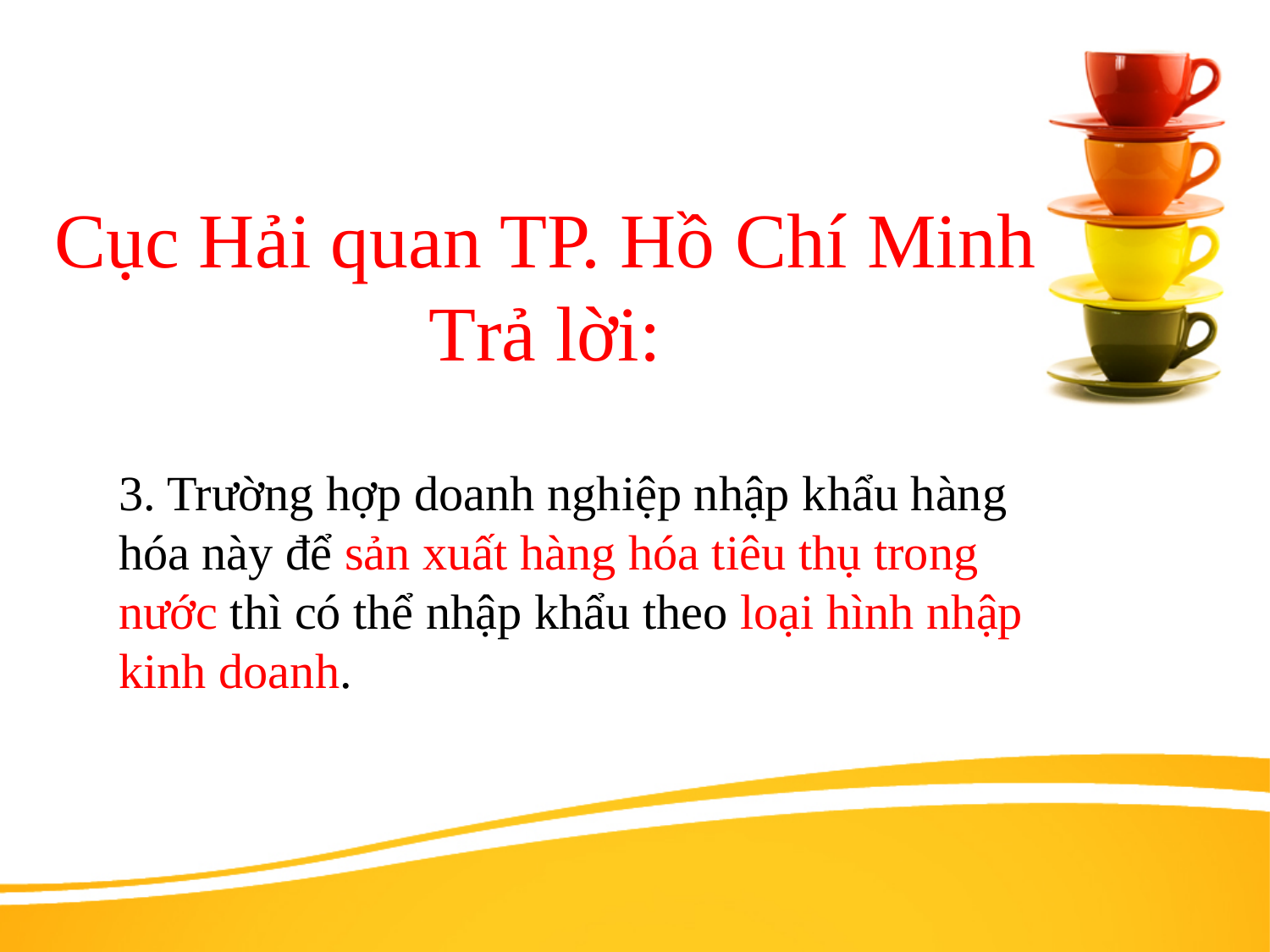

Cục Hải quan TP. Hồ Chí Minh Trả lời:
# 3. Trường hợp doanh nghiệp nhập khẩu hàng hóa này để sản xuất hàng hóa tiêu thụ trong nước thì có thể nhập khẩu theo loại hình nhập kinh doanh.